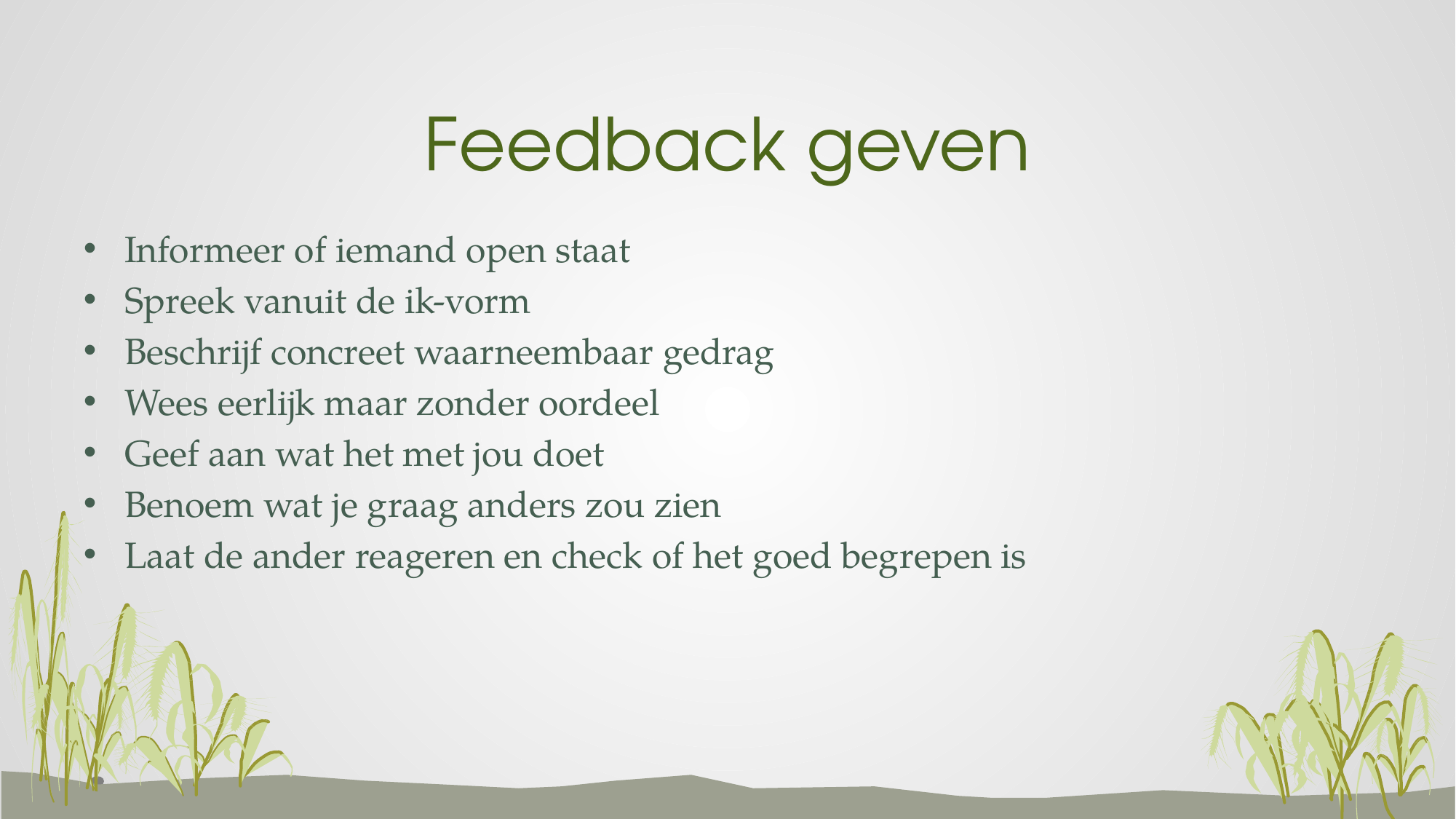

# Feedback geven
Informeer of iemand open staat
Spreek vanuit de ik-vorm
Beschrijf concreet waarneembaar gedrag
Wees eerlijk maar zonder oordeel
Geef aan wat het met jou doet
Benoem wat je graag anders zou zien
Laat de ander reageren en check of het goed begrepen is